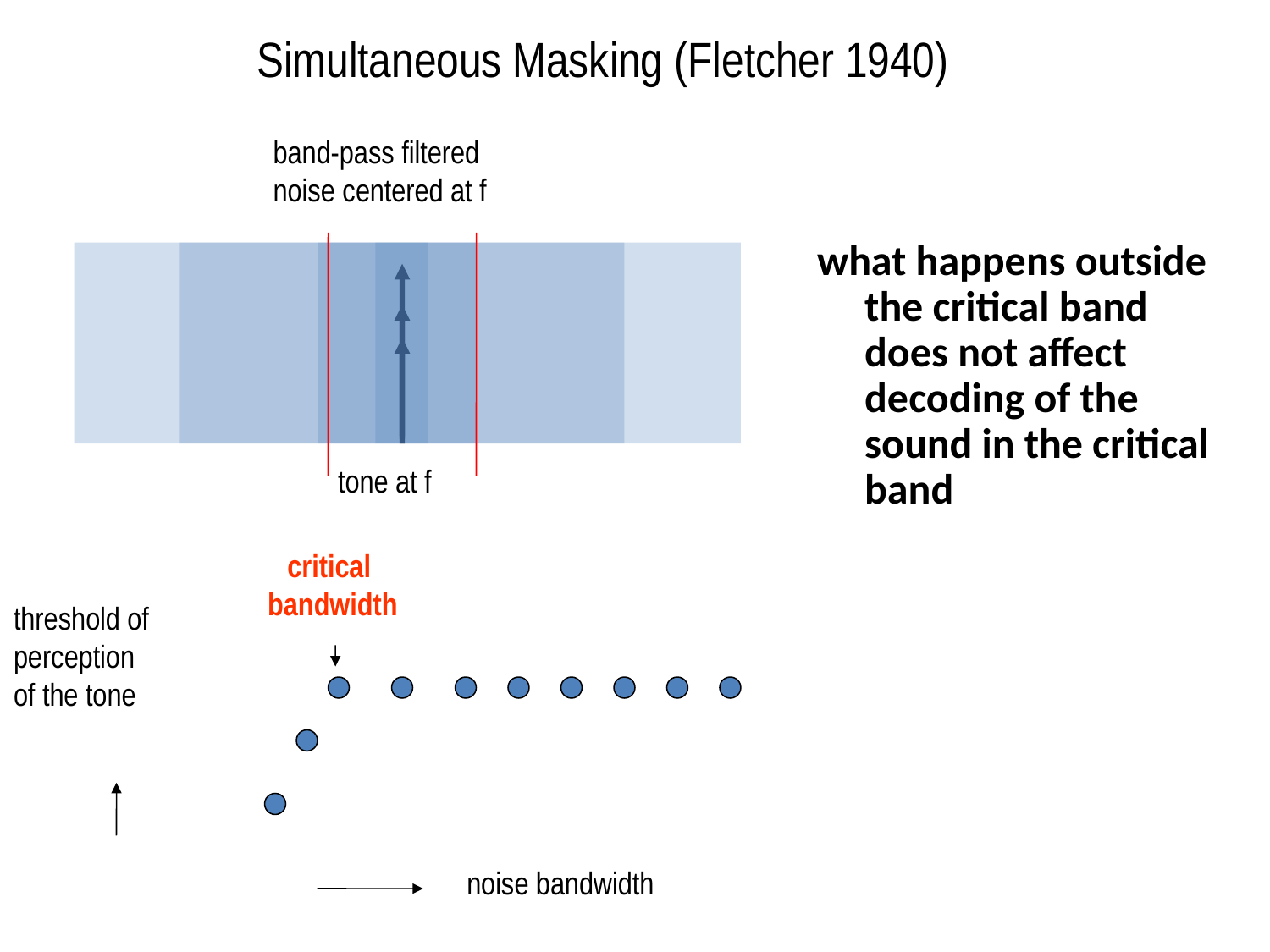

Simultaneous Masking (Fletcher 1940)
band-pass filtered
noise centered at f

what happens outside the critical band does not affect decoding of the sound in the critical band

tone at f
critical
bandwidth

threshold of
perception
of the tone

noise bandwidth